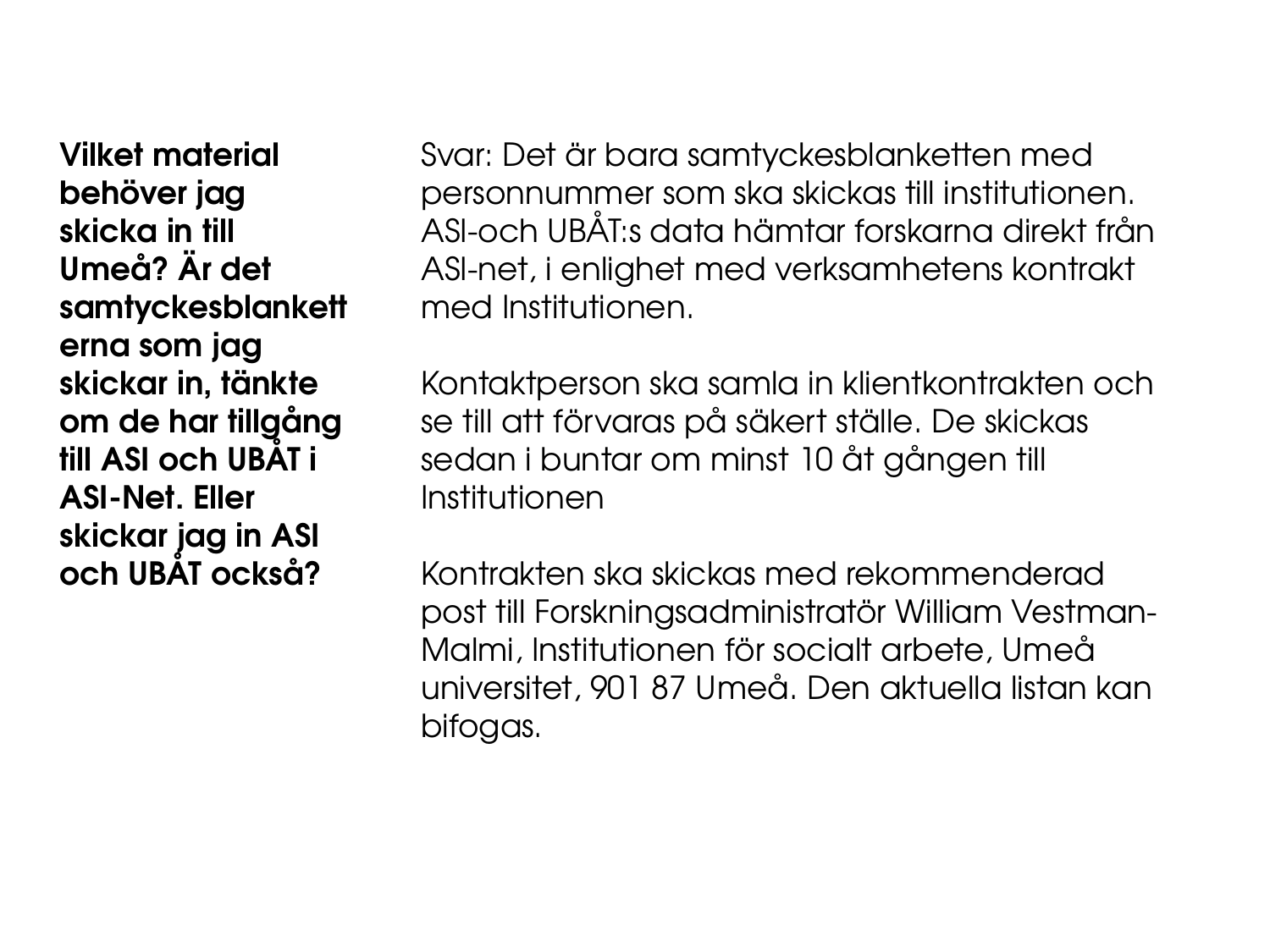

Vilket material behöver jag skicka in till Umeå? Är det samtyckesblanketterna som jag skickar in, tänkte om de har tillgång till ASI och UBÅT i ASI-Net. Eller skickar jag in ASI och UBÅT också?
Svar: Det är bara samtyckesblanketten med personnummer som ska skickas till institutionen. ASI-och UBÅT:s data hämtar forskarna direkt från ASI-net, i enlighet med verksamhetens kontrakt med Institutionen.

Kontaktperson ska samla in klientkontrakten och se till att förvaras på säkert ställe. De skickas sedan i buntar om minst 10 åt gången till Institutionen

Kontrakten ska skickas med rekommenderad post till Forskningsadministratör William Vestman-Malmi, Institutionen för socialt arbete, Umeå universitet, 901 87 Umeå. Den aktuella listan kan bifogas.